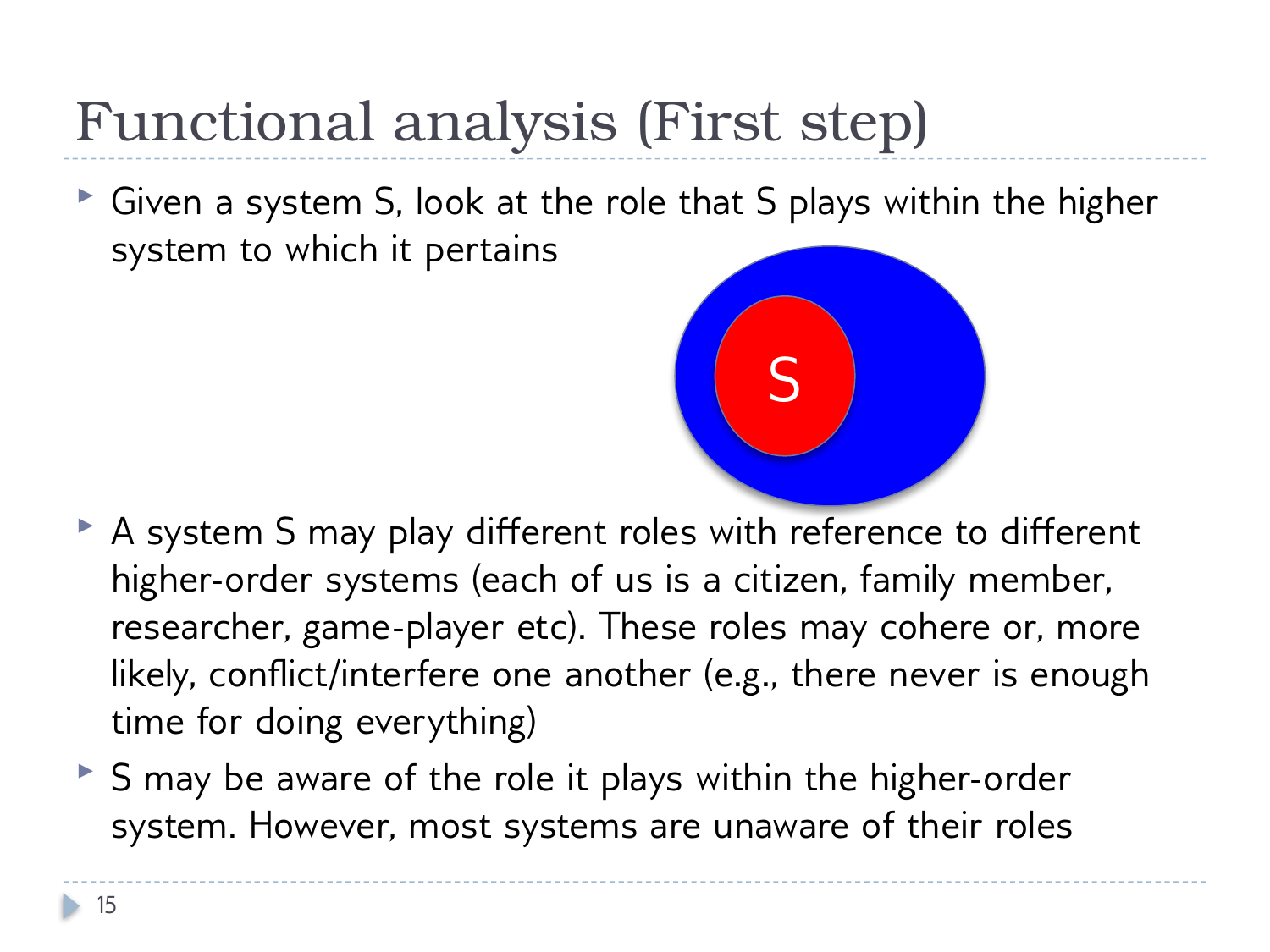

# Functional analysis (First step)
Given a system S, look at the role that S plays within the higher system to which it pertains

A system S may play different roles with reference to different higher-order systems (each of us is a citizen, family member, researcher, game-player etc). These roles may cohere or, more likely, conflict/interfere one another (e.g., there never is enough time for doing everything)
S may be aware of the role it plays within the higher-order system. However, most systems are unaware of their roles

S
15